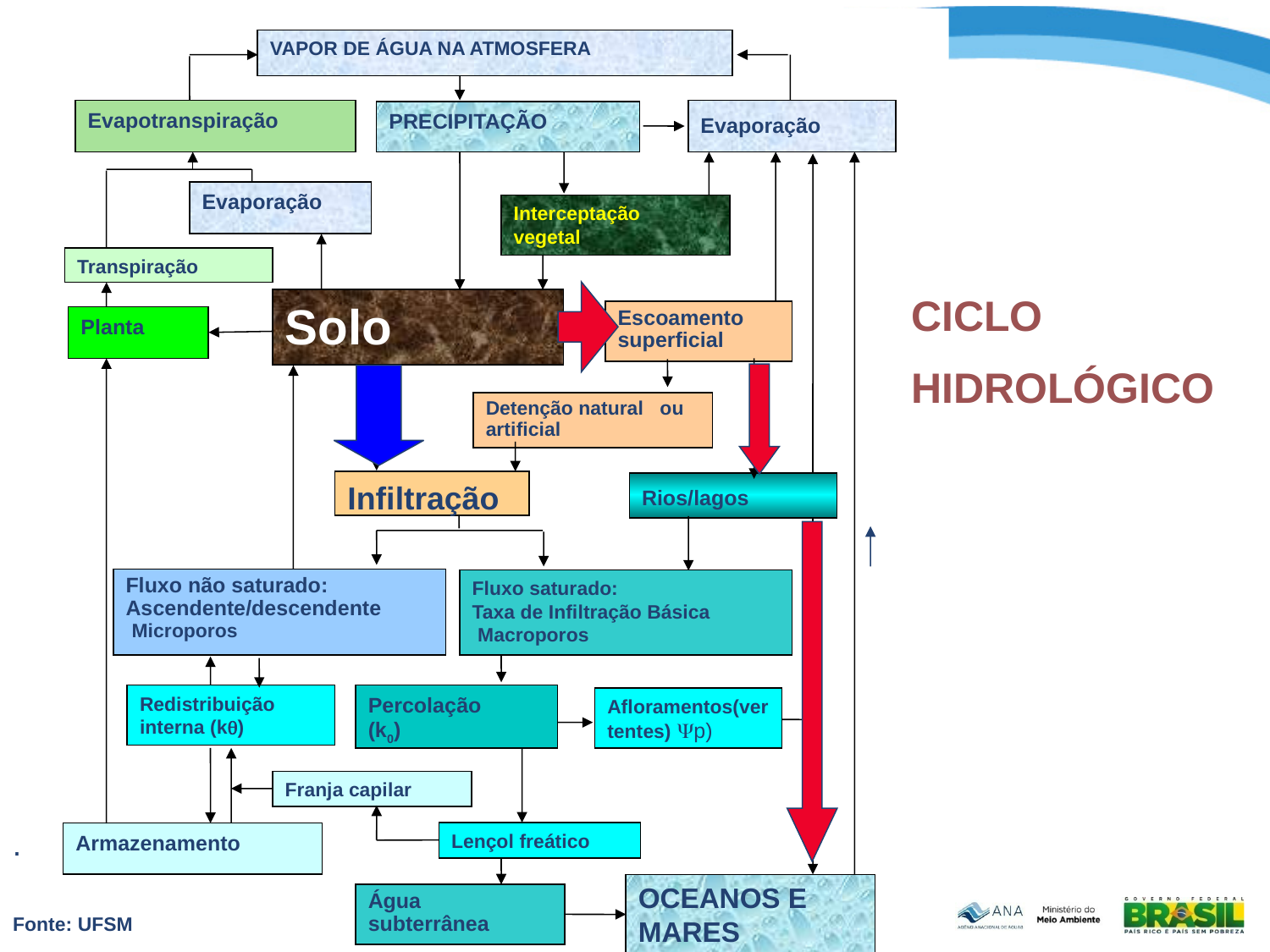

.
VAPOR DE ÁGUA NA ATMOSFERA

Evapotranspiração
Evaporação
PRECIPITAÇÃO

Evaporação
Interceptação
vegetal

Transpiração

Solo
Escoamento superficial
Planta

Detenção natural   ou artificial

Infiltração
Rios/lagos

Fluxo não saturado: Ascendente/descendente
 Microporos
Fluxo saturado:
Taxa de Infiltração Básica
 Macroporos

Redistribuição interna (kθ)
Percolação
(k0)
Afloramentos(vertentes) Ψp)

Franja capilar

Lençol freático
Armazenamento

OCEANOS E  MARES
Água
subterrânea

CICLO
HIDROLÓGICO

Fonte: UFSM